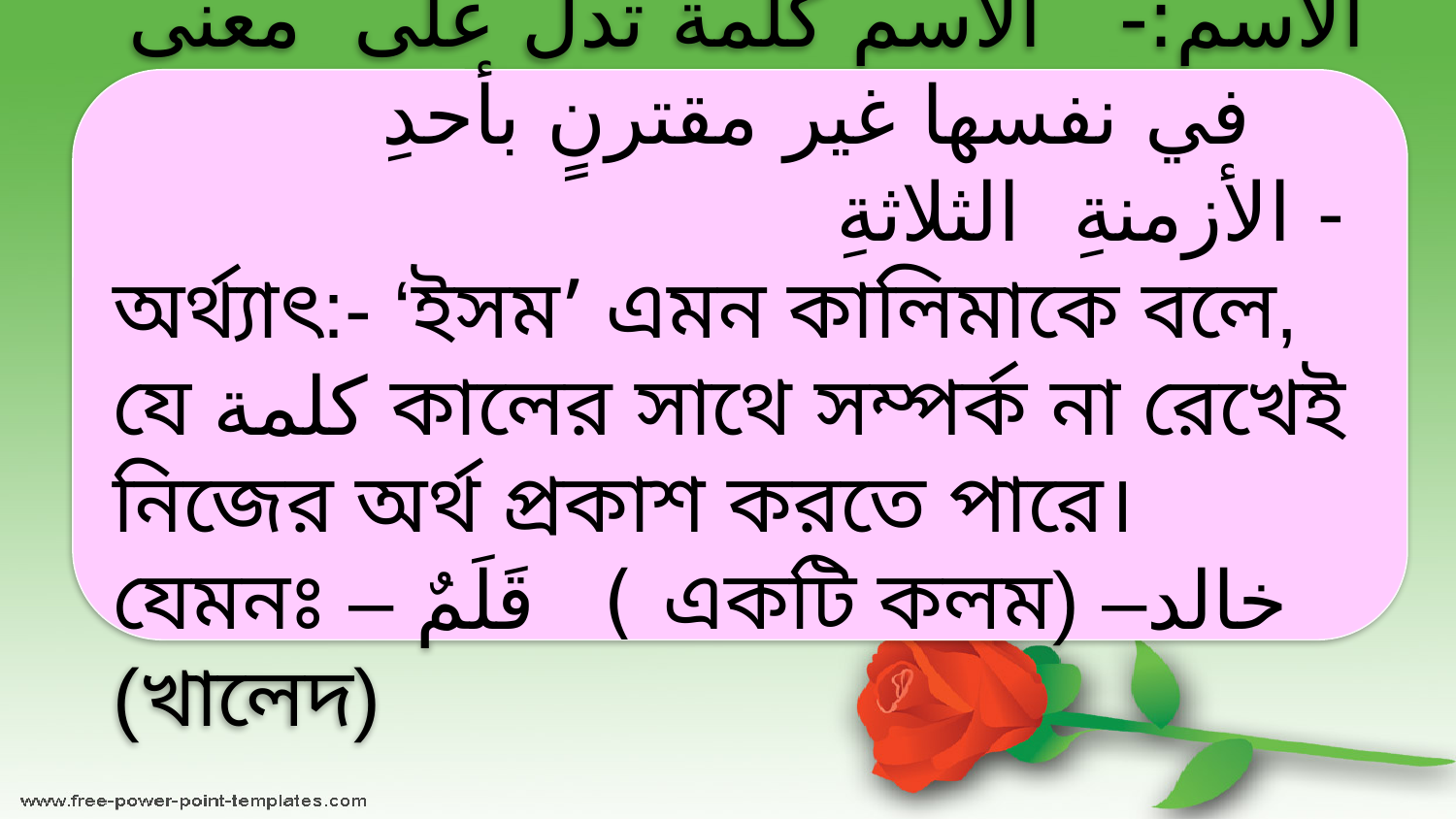

الاسم:-   الاسم كلمة تدل على  معنى في نفسها غير مقترنٍ بأحدِ       		 الأزمنةِ  الثلاثةِ-
অর্থ্যাৎ:- ‘ইসম’ এমন কালিমাকে বলে, যে كلمة কালের সাথে সম্পর্ক না রেখেই নিজের অর্থ প্রকাশ করতে পারে।  যেমনঃ – قَلَمٌ   ( একটি কলম) –خالد (খালেদ)